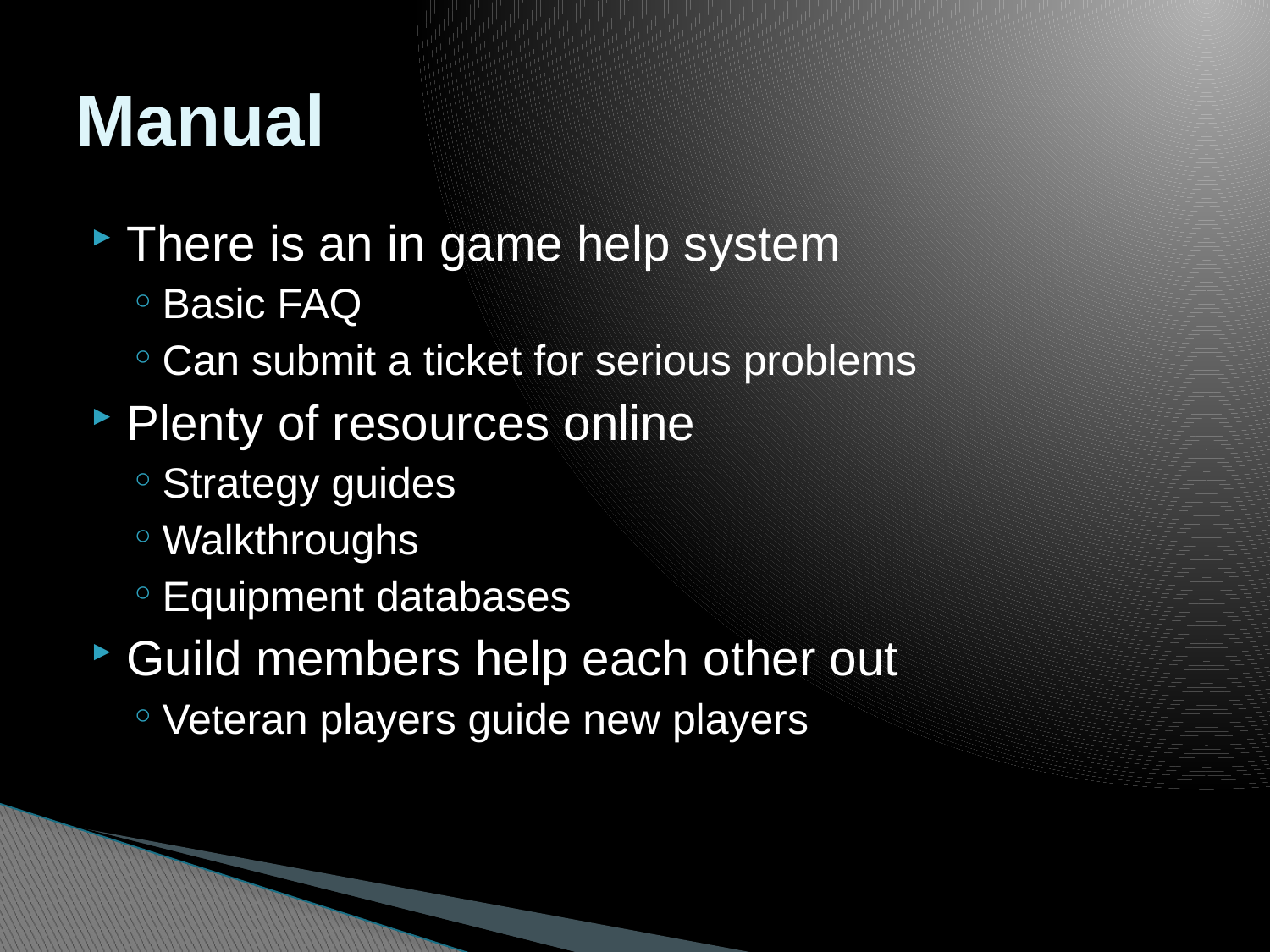

# Manual
There is an in game help system
Basic FAQ
Can submit a ticket for serious problems
Plenty of resources online
Strategy guides
Walkthroughs
Equipment databases
Guild members help each other out
Veteran players guide new players